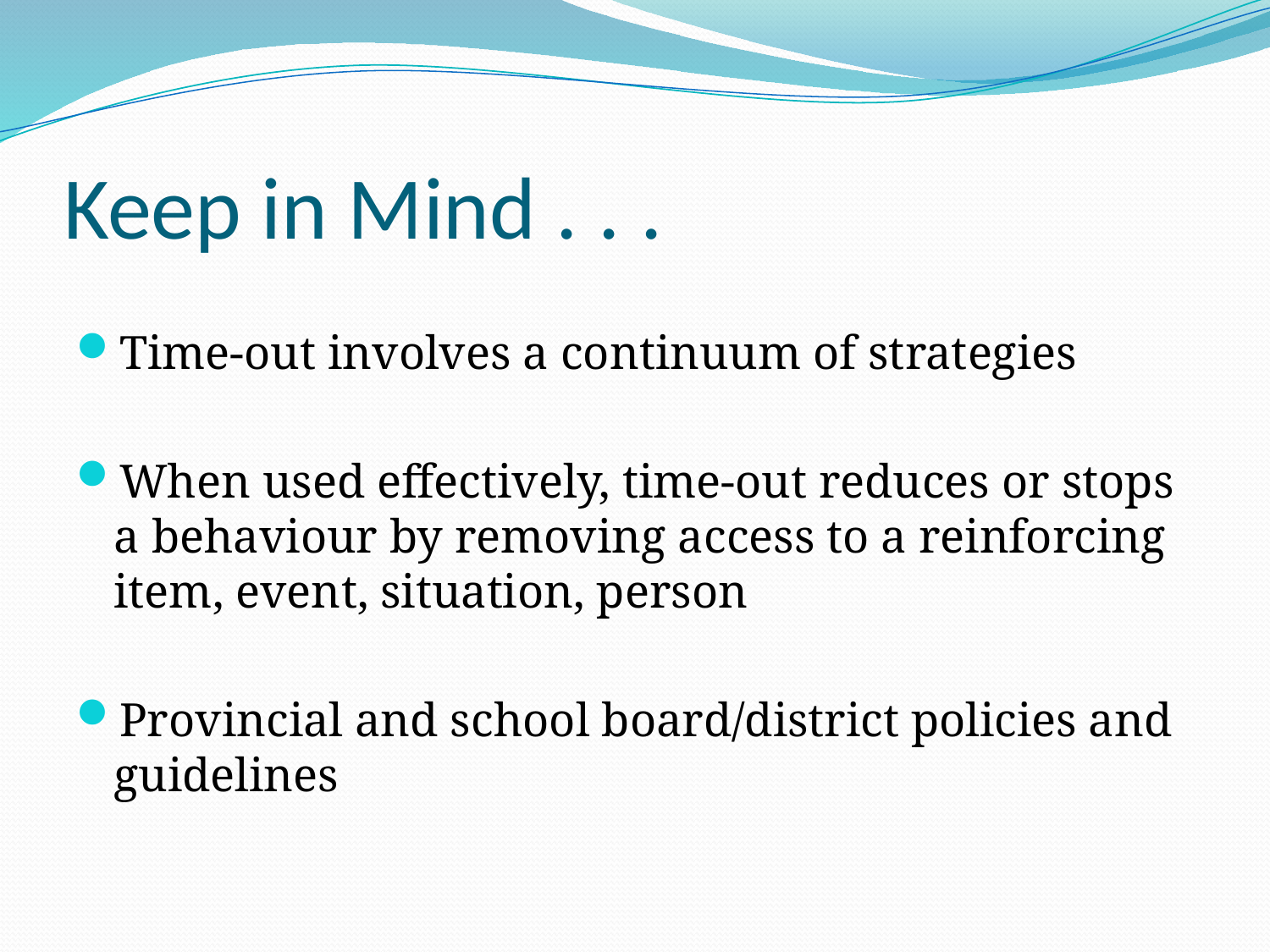

# Keep in Mind . . .
Time-out involves a continuum of strategies

When used effectively, time-out reduces or stops a behaviour by removing access to a reinforcing item, event, situation, person

Provincial and school board/district policies and guidelines